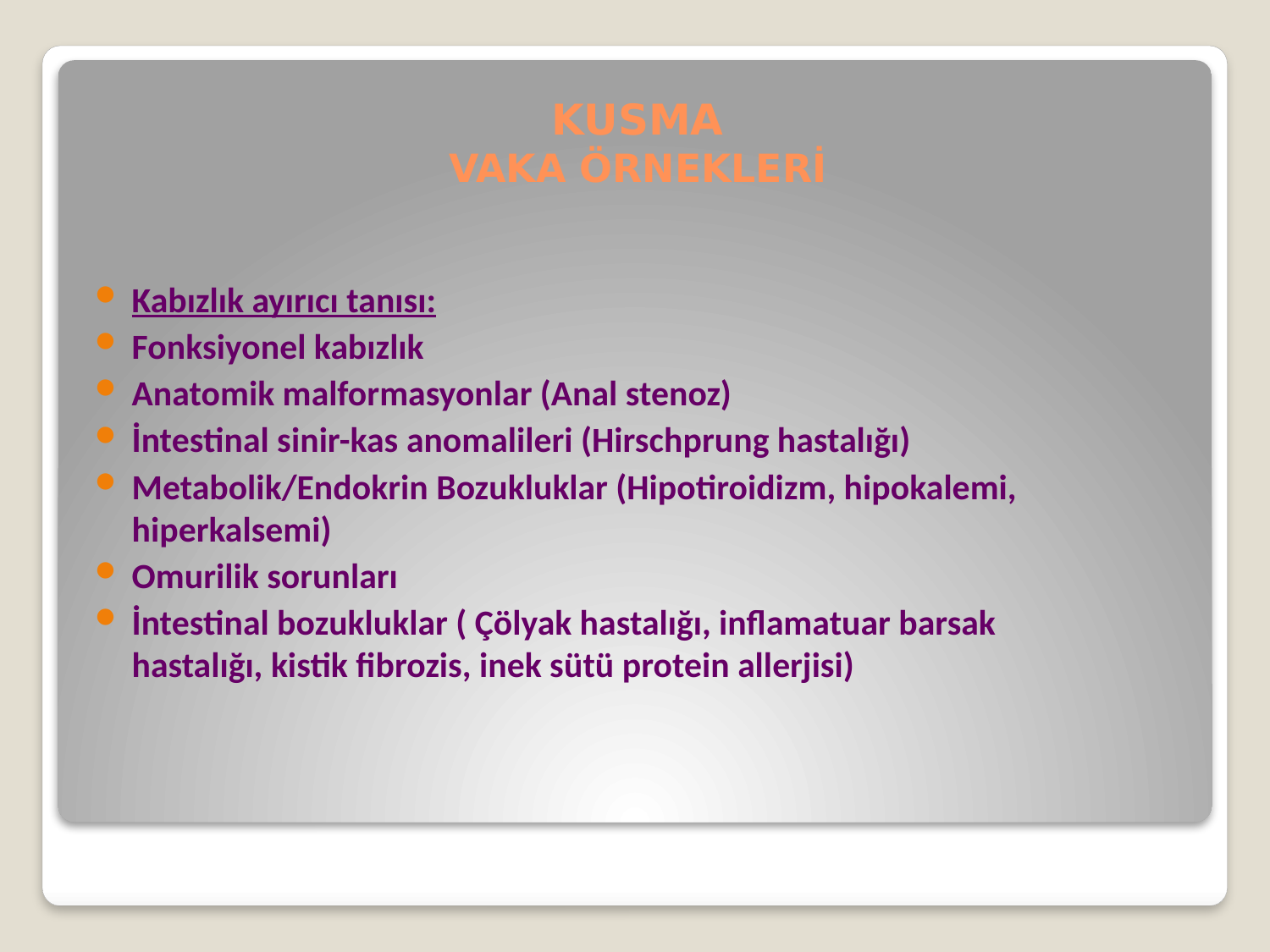

# KUSMA VAKA ÖRNEKLERİ
Kabızlık ayırıcı tanısı:
Fonksiyonel kabızlık
Anatomik malformasyonlar (Anal stenoz)
İntestinal sinir-kas anomalileri (Hirschprung hastalığı)
Metabolik/Endokrin Bozukluklar (Hipotiroidizm, hipokalemi, hiperkalsemi)
Omurilik sorunları
İntestinal bozukluklar ( Çölyak hastalığı, inflamatuar barsak hastalığı, kistik fibrozis, inek sütü protein allerjisi)